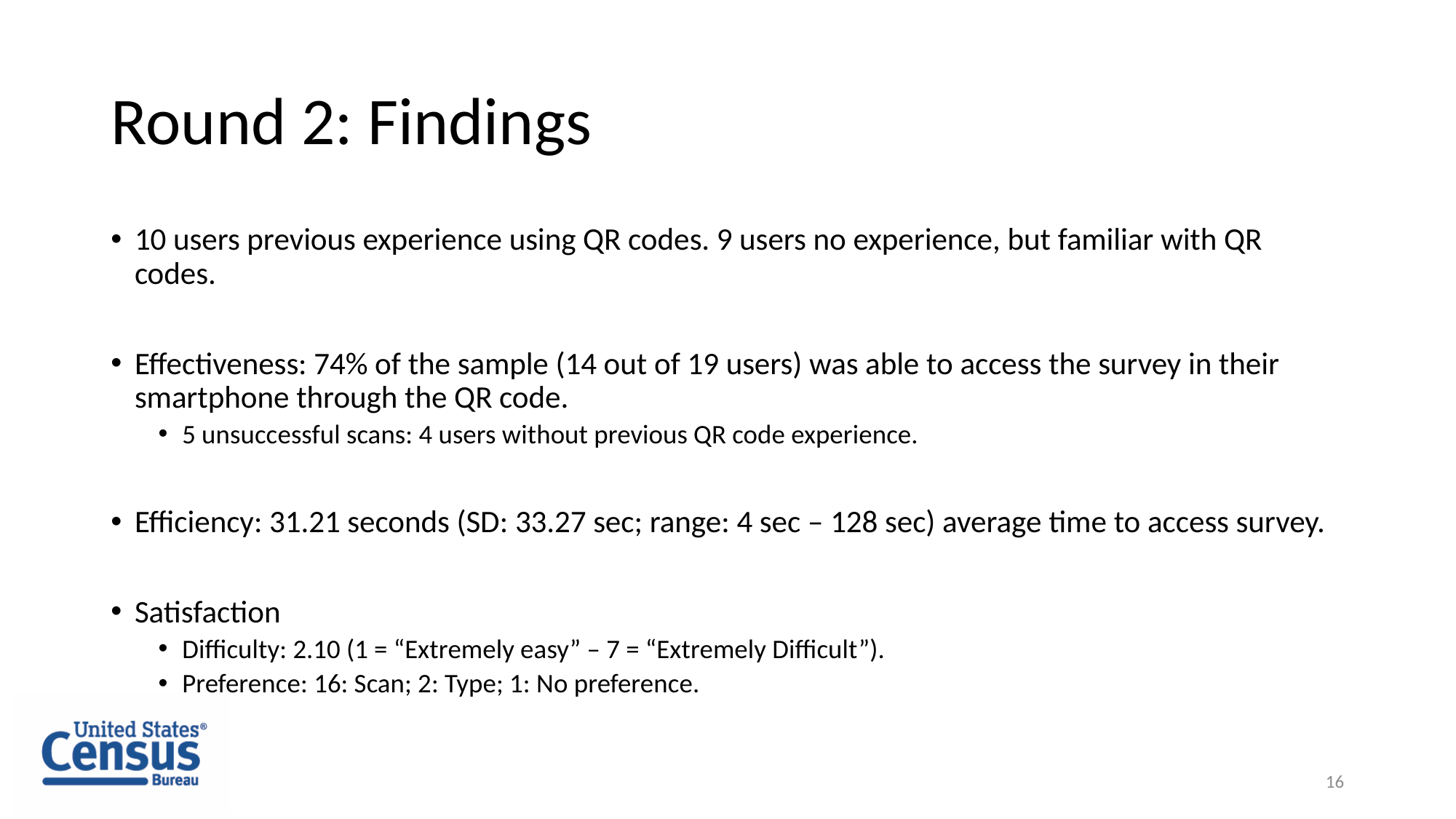

# Round 2: Findings
10 users previous experience using QR codes. 9 users no experience, but familiar with QR codes.

Effectiveness: 74% of the sample (14 out of 19 users) was able to access the survey in their smartphone through the QR code.
5 unsuccessful scans: 4 users without previous QR code experience.

Efficiency: 31.21 seconds (SD: 33.27 sec; range: 4 sec – 128 sec) average time to access survey.

Satisfaction
Difficulty: 2.10 (1 = “Extremely easy” – 7 = “Extremely Difficult”).
Preference: 16: Scan; 2: Type; 1: No preference.

16